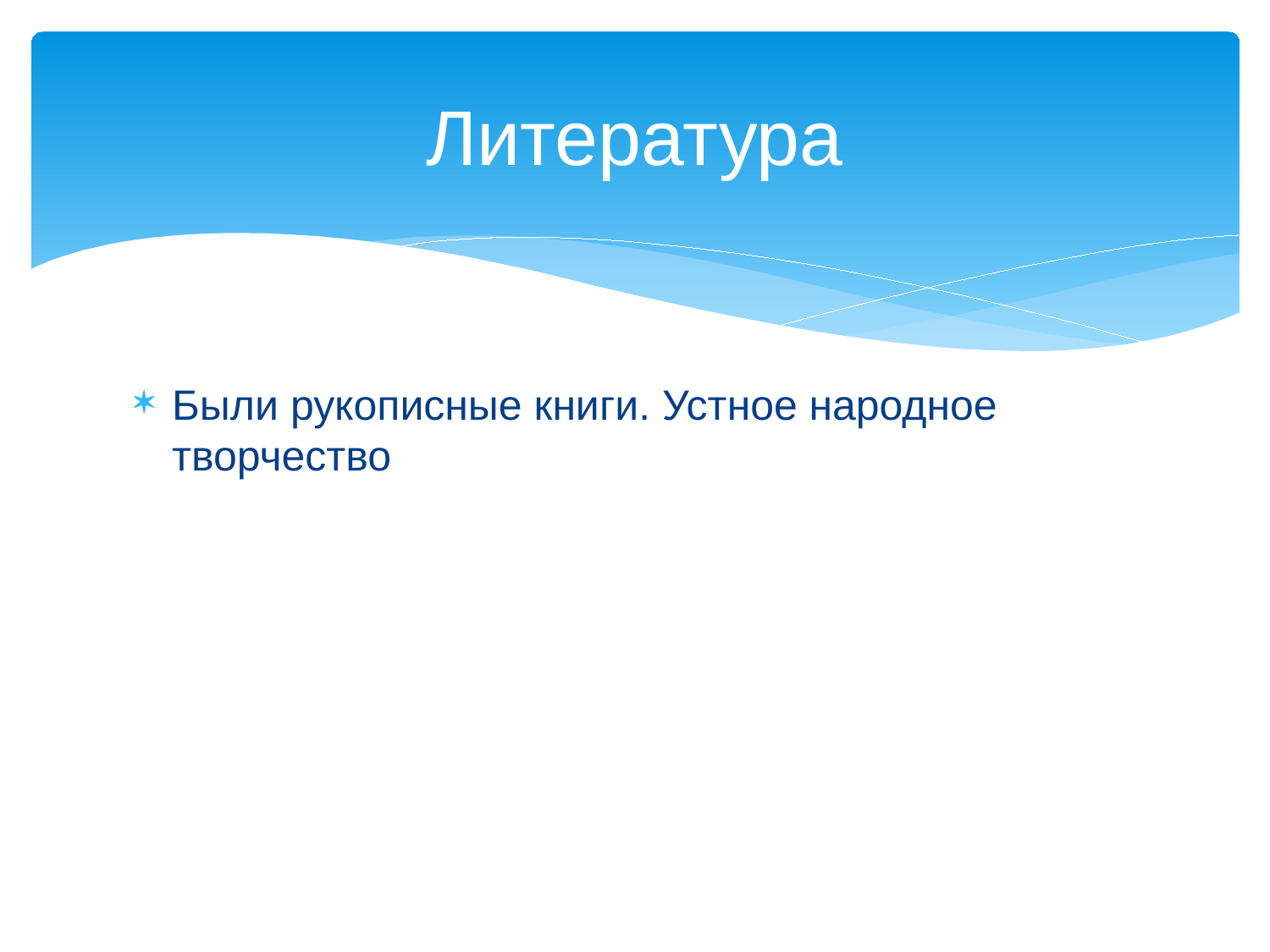

# Литература
Были рукописные книги. Устное народное творчество